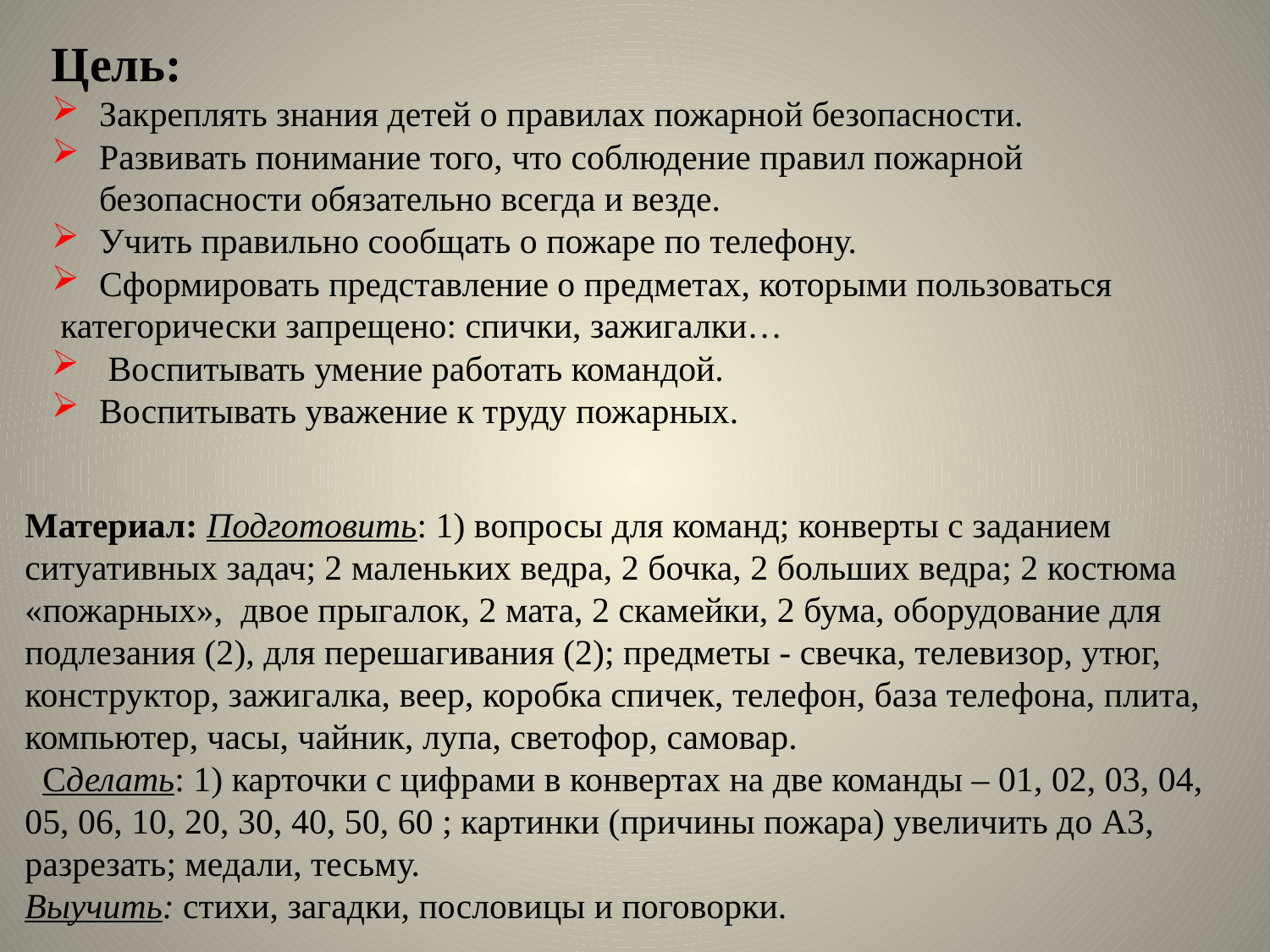

Цель:
Закреплять знания детей о правилах пожарной безопасности.
Развивать понимание того, что соблюдение правил пожарной безопасности обязательно всегда и везде.
Учить правильно сообщать о пожаре по телефону.
Сформировать представление о предметах, которыми пользоваться
 категорически запрещено: спички, зажигалки…
 Воспитывать умение работать командой.
Воспитывать уважение к труду пожарных.
Материал: Подготовить: 1) вопросы для команд; конверты с заданием ситуативных задач; 2 маленьких ведра, 2 бочка, 2 больших ведра; 2 костюма «пожарных»,  двое прыгалок, 2 мата, 2 скамейки, 2 бума, оборудование для подлезания (2), для перешагивания (2); предметы - свечка, телевизор, утюг, конструктор, зажигалка, веер, коробка спичек, телефон, база телефона, плита, компьютер, часы, чайник, лупа, светофор, самовар.
  Сделать: 1) карточки с цифрами в конвертах на две команды – 01, 02, 03, 04, 05, 06, 10, 20, 30, 40, 50, 60 ; картинки (причины пожара) увеличить до А3, разрезать; медали, тесьму.
Выучить: стихи, загадки, пословицы и поговорки.